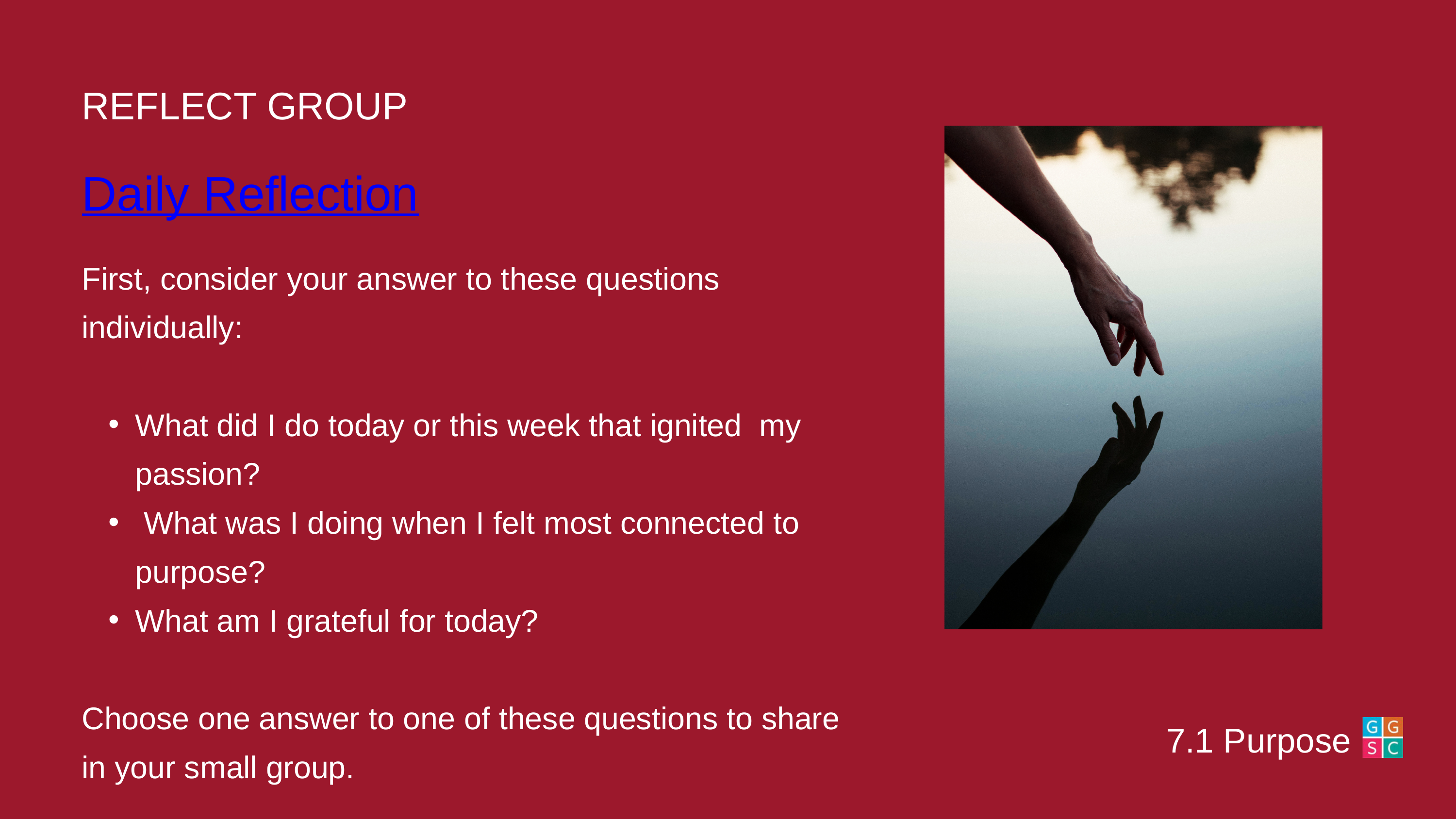

REFLECT GROUP

Daily Reflection
First, consider your answer to these questions individually:

What did I do today or this week that ignited  my passion?
 What was I doing when I felt most connected to purpose?
What am I grateful for today?

Choose one answer to one of these questions to share in your small group.

7.1 Purpose